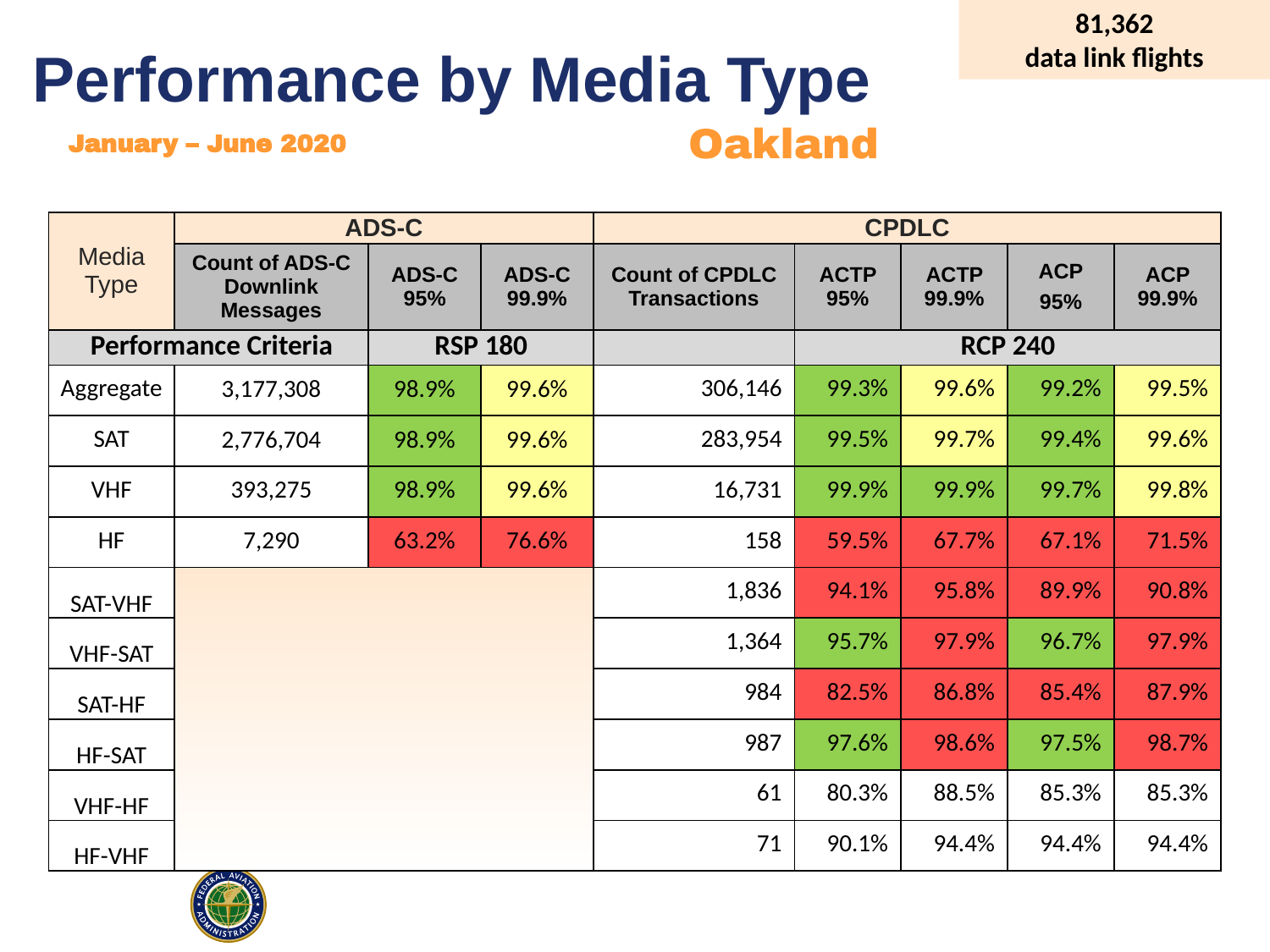

81,362
data link flights
# Performance by Media Type
Oakland
January – June 2020
| Media Type | ADS-C |  |  | CPDLC |  |  |  |  |
| --- | --- | --- | --- | --- | --- | --- | --- | --- |
|  | Count of ADS-C Downlink Messages | ADS-C 95% | ADS-C 99.9% | Count of CPDLC Transactions | ACTP 95% | ACTP 99.9% | ACP 95% | ACP 99.9% |
| Performance Criteria |  | RSP 180 |  |  | RCP 240 |  |  |  |
| Aggregate | 3,177,308 | 98.9% | 99.6% | 306,146 | 99.3% | 99.6% | 99.2% | 99.5% |
| SAT | 2,776,704 | 98.9% | 99.6% | 283,954 | 99.5% | 99.7% | 99.4% | 99.6% |
| VHF | 393,275 | 98.9% | 99.6% | 16,731 | 99.9% | 99.9% | 99.7% | 99.8% |
| HF | 7,290 | 63.2% | 76.6% | 158 | 59.5% | 67.7% | 67.1% | 71.5% |
| SAT-VHF |  |  |  | 1,836 | 94.1% | 95.8% | 89.9% | 90.8% |
| VHF-SAT |  |  |  | 1,364 | 95.7% | 97.9% | 96.7% | 97.9% |
| SAT-HF |  |  |  | 984 | 82.5% | 86.8% | 85.4% | 87.9% |
| HF-SAT |  |  |  | 987 | 97.6% | 98.6% | 97.5% | 98.7% |
| VHF-HF |  |  |  | 61 | 80.3% | 88.5% | 85.3% | 85.3% |
| HF-VHF |  |  |  | 71 | 90.1% | 94.4% | 94.4% | 94.4% |